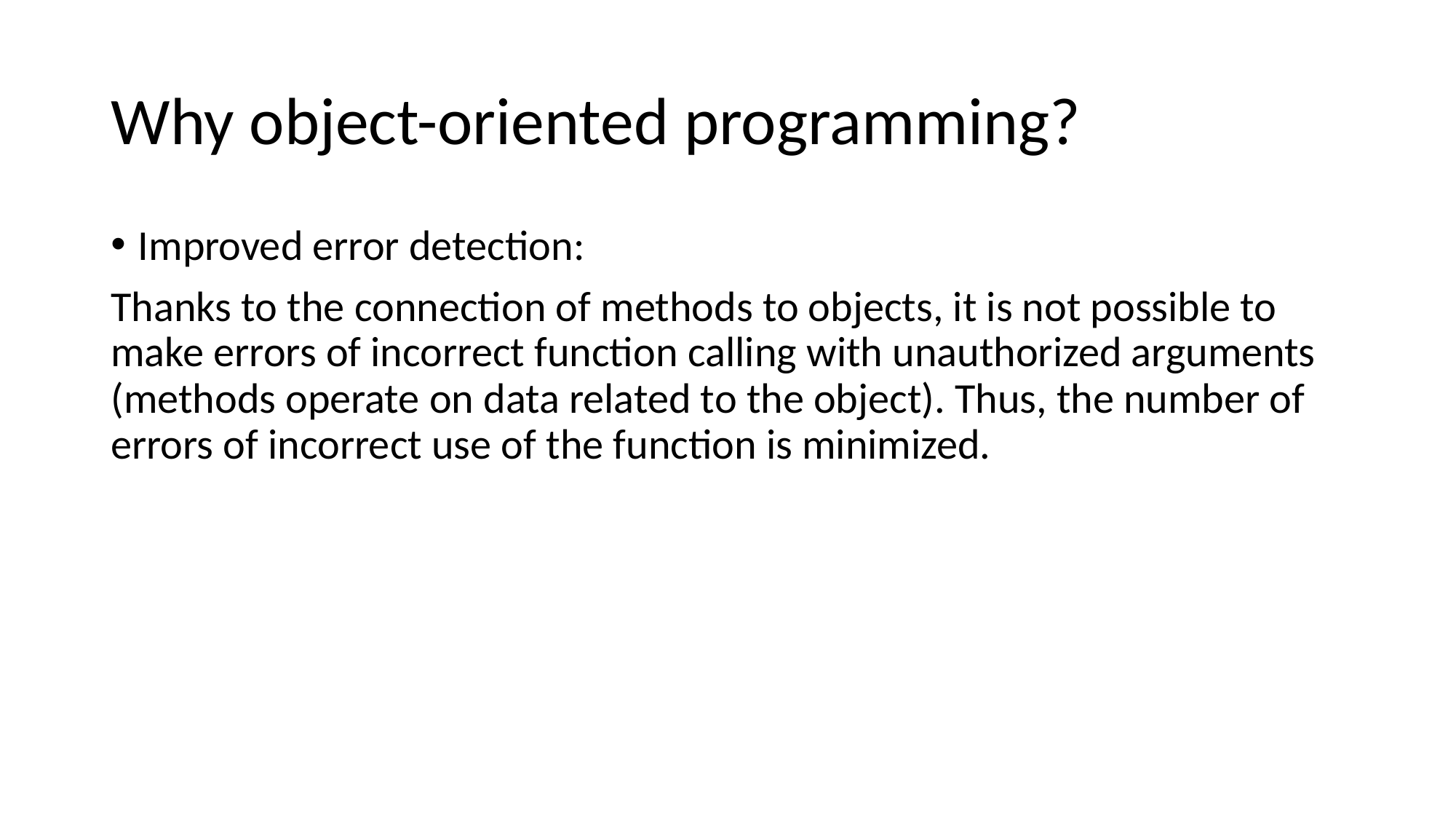

# Why object-oriented programming?
Improved error detection:
Thanks to the connection of methods to objects, it is not possible to make errors of incorrect function calling with unauthorized arguments (methods operate on data related to the object). Thus, the number of errors of incorrect use of the function is minimized.